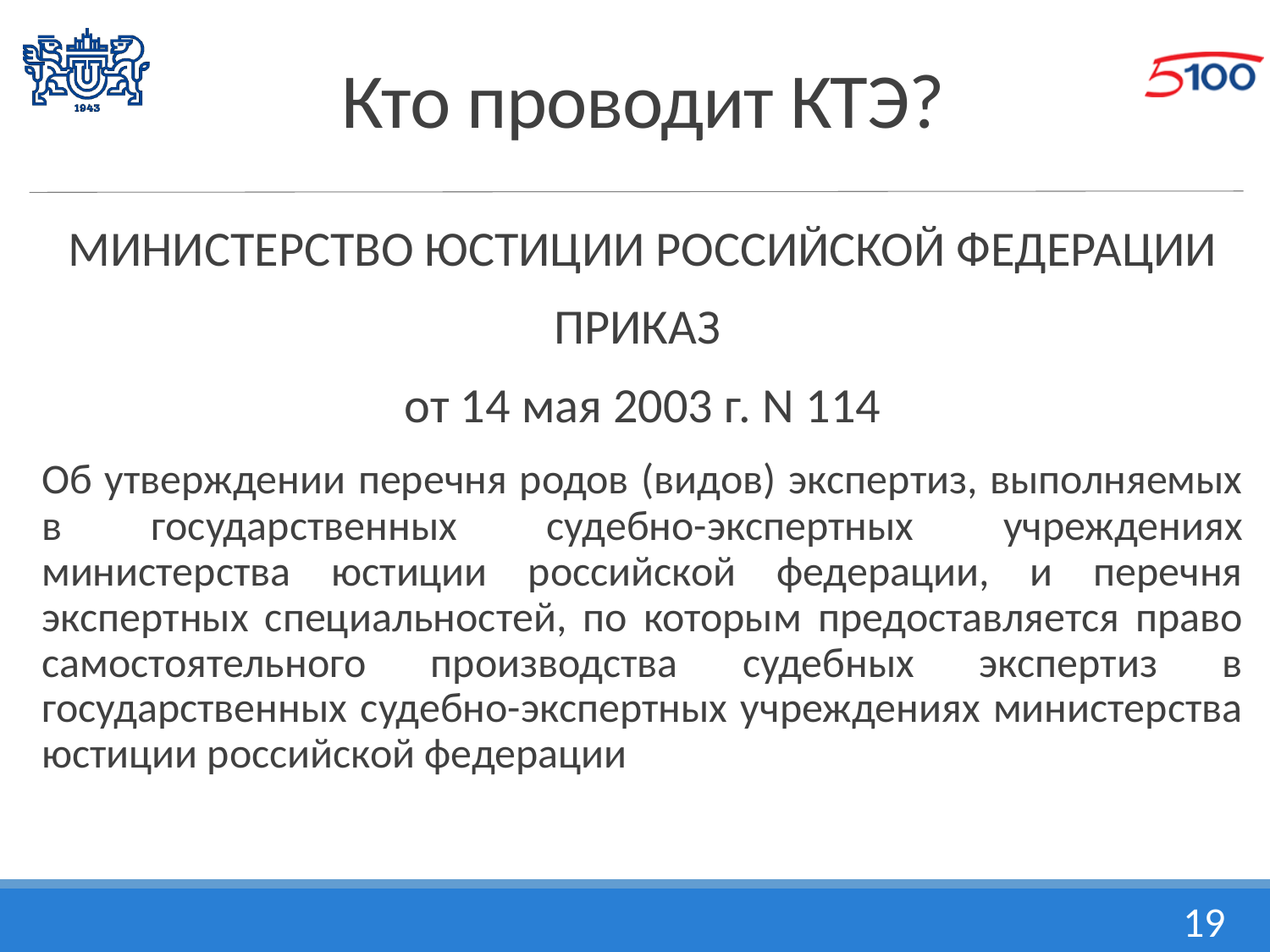

# Кто проводит КТЭ?
МИНИСТЕРСТВО ЮСТИЦИИ РОССИЙСКОЙ ФЕДЕРАЦИИ
ПРИКАЗ
от 14 мая 2003 г. N 114
Об утверждении перечня родов (видов) экспертиз, выполняемых в государственных судебно-экспертных учреждениях министерства юстиции российской федерации, и перечня экспертных специальностей, по которым предоставляется право самостоятельного производства судебных экспертиз в государственных судебно-экспертных учреждениях министерства юстиции российской федерации
19